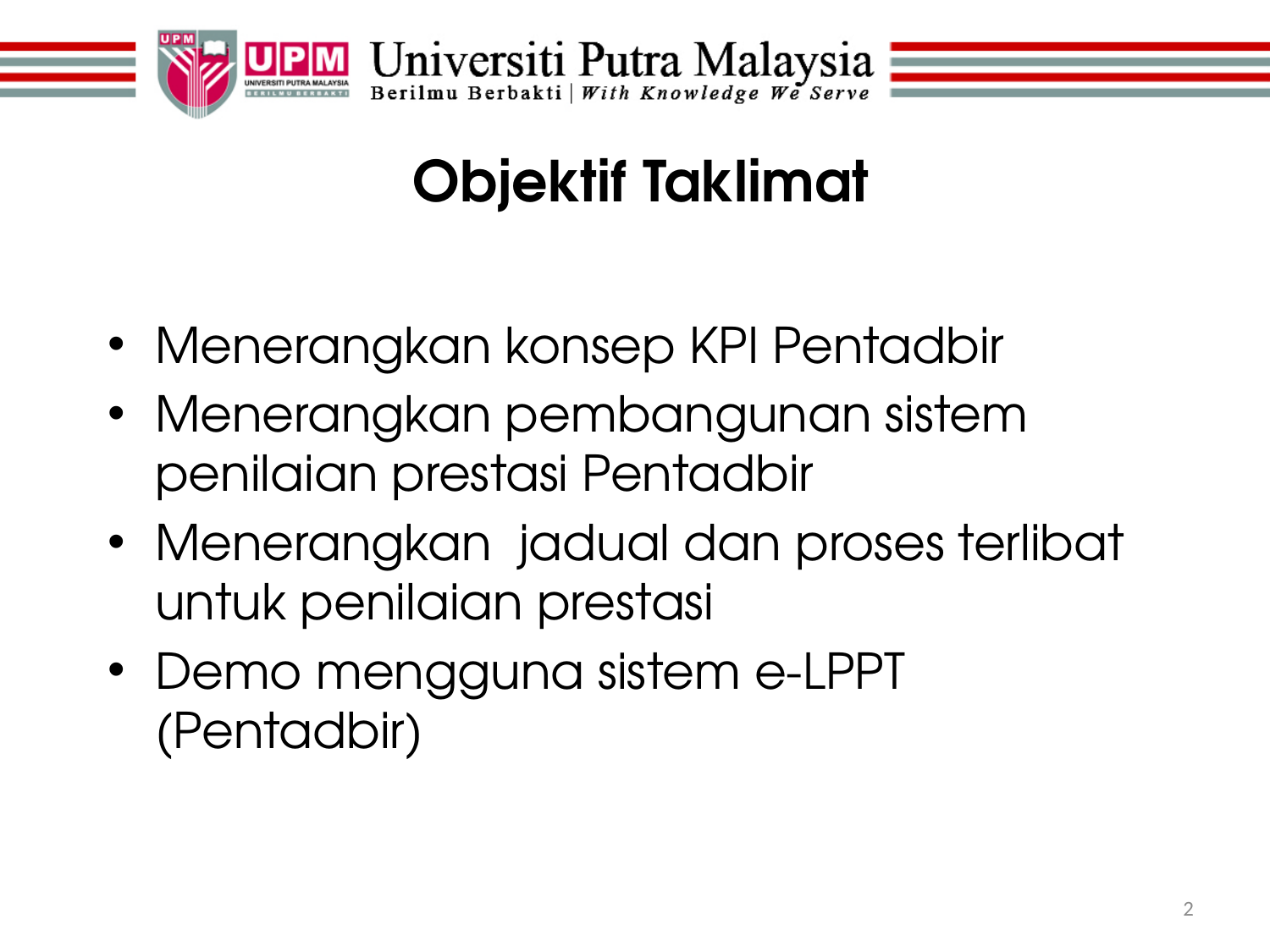

# Objektif Taklimat
Menerangkan konsep KPI Pentadbir
Menerangkan pembangunan sistem penilaian prestasi Pentadbir
Menerangkan  jadual dan proses terlibat untuk penilaian prestasi
Demo mengguna sistem e-LPPT (Pentadbir)
2